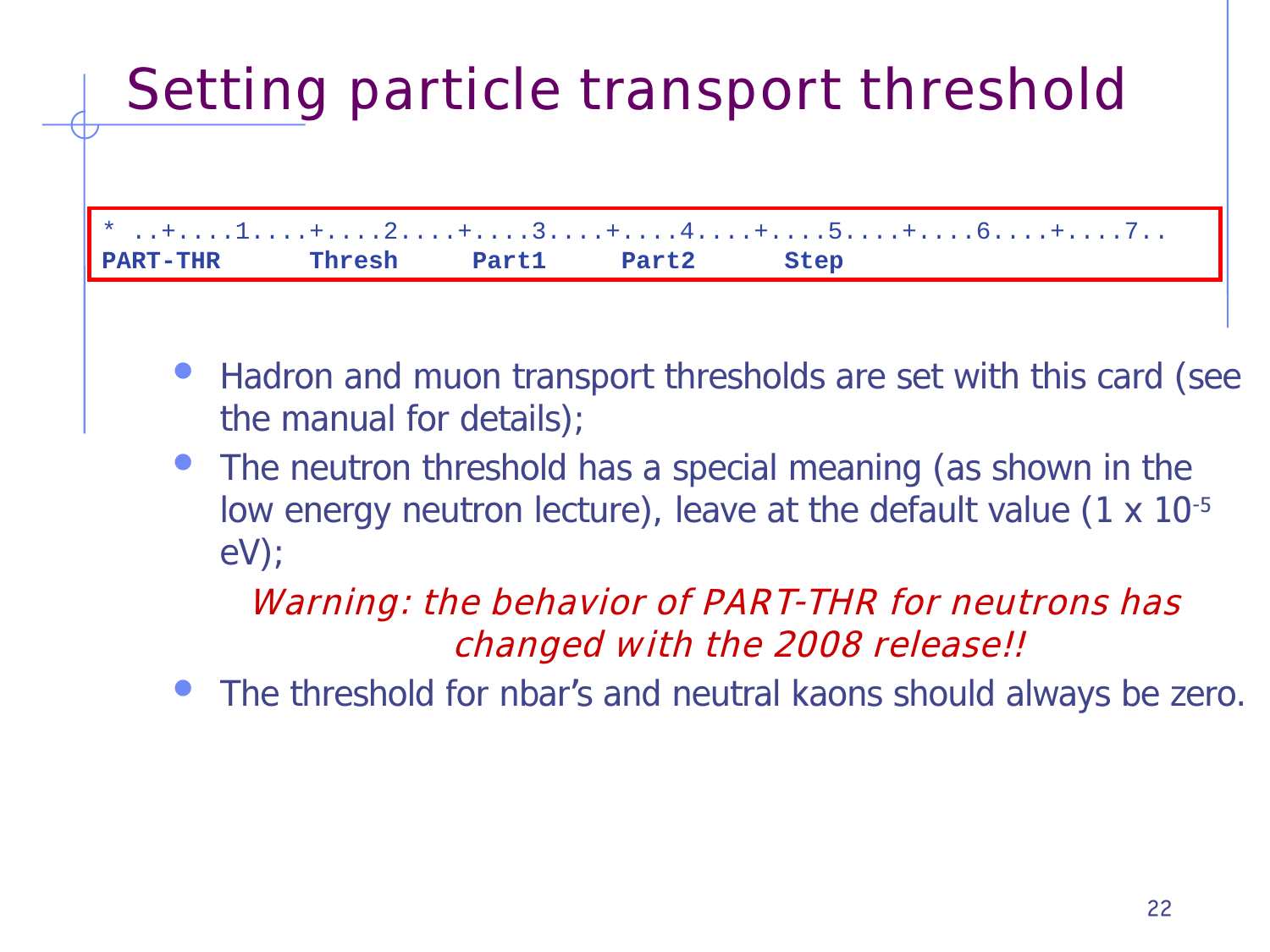

Setting particle transport threshold
* ..+....1....+....2....+....3....+....4....+....5....+....6....+....7..
PART-THR      Thresh     Part1	     Part2      Step
Hadron and muon transport thresholds are set with this card (see the manual for details);
The neutron threshold has a special meaning (as shown in the low energy neutron lecture), leave at the default value (1 x 10-5 eV);
Warning: the behavior of PART-THR for neutrons has changed with the 2008 release!!
The threshold for nbar’s and neutral kaons should always be zero.
22